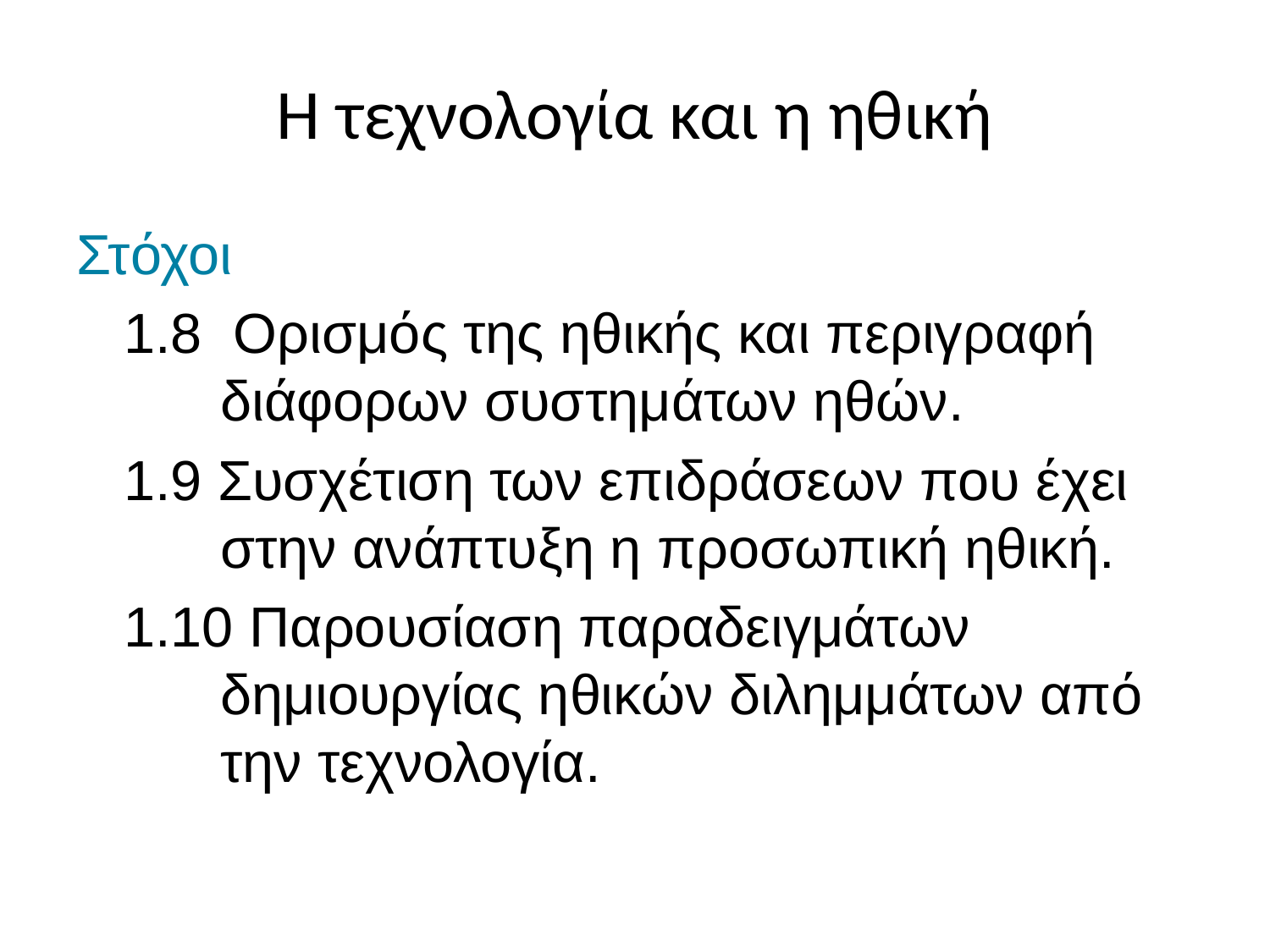

# Η τεχνολογία και η ηθική
Στόχοι
1.8  Ορισμός της ηθικής και περιγραφή διάφορων συστημάτων ηθών.
1.9 Συσχέτιση των επιδράσεων που έχει στην ανάπτυξη η προσωπική ηθική.
1.10 Παρουσίαση παραδειγμάτων δημιουργίας ηθικών διλημμάτων από την τεχνολογία.